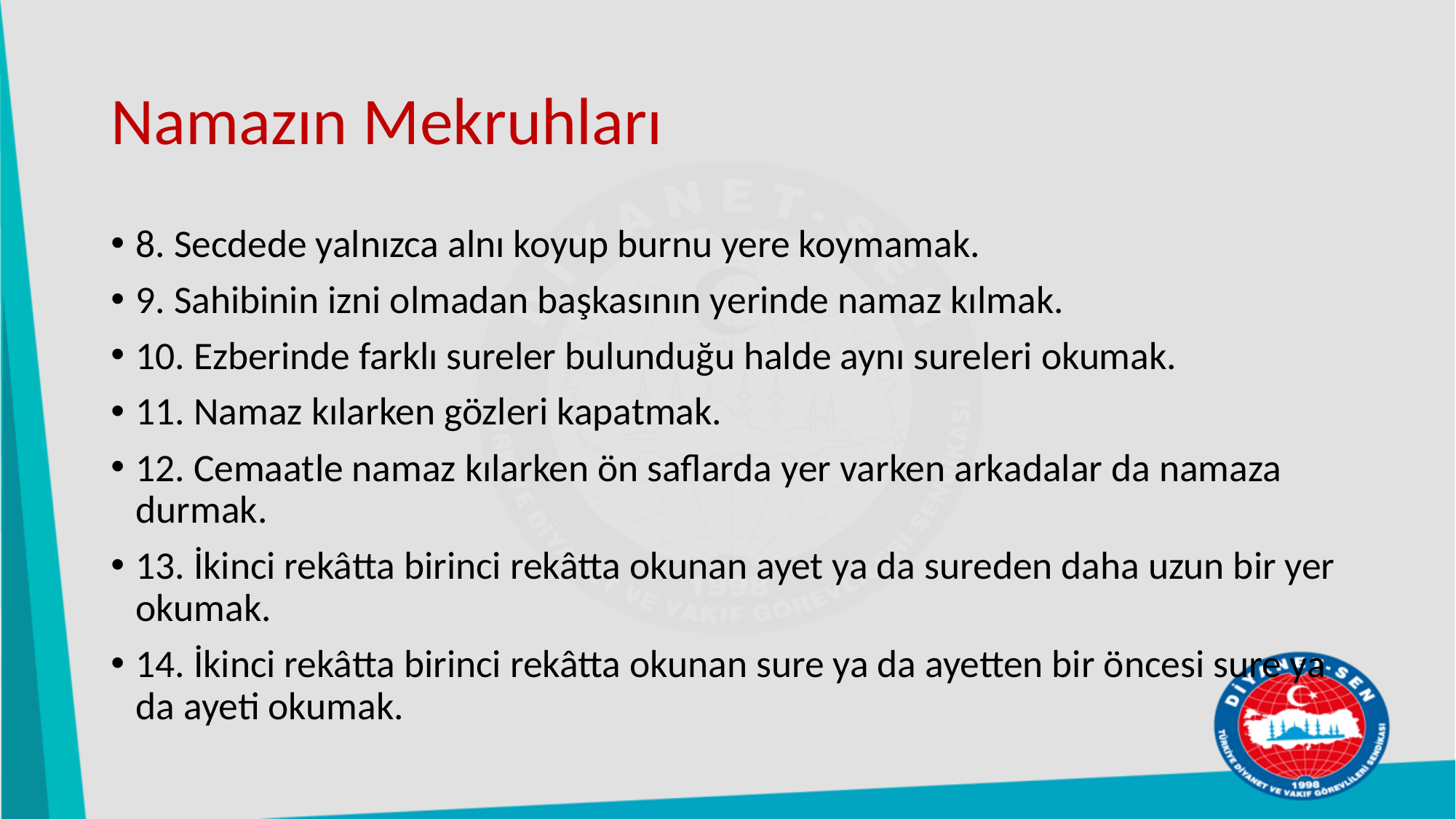

# Namazın Mekruhları
8. Secdede yalnızca alnı koyup burnu yere koymamak.
9. Sahibinin izni olmadan başkasının yerinde namaz kılmak.
10. Ezberinde farklı sureler bulunduğu halde aynı sureleri okumak.
11. Namaz kılarken gözleri kapatmak.
12. Cemaatle namaz kılarken ön saflarda yer varken arkadalar da namaza durmak.
13. İkinci rekâtta birinci rekâtta okunan ayet ya da sureden daha uzun bir yer okumak.
14. İkinci rekâtta birinci rekâtta okunan sure ya da ayetten bir öncesi sure ya da ayeti okumak.